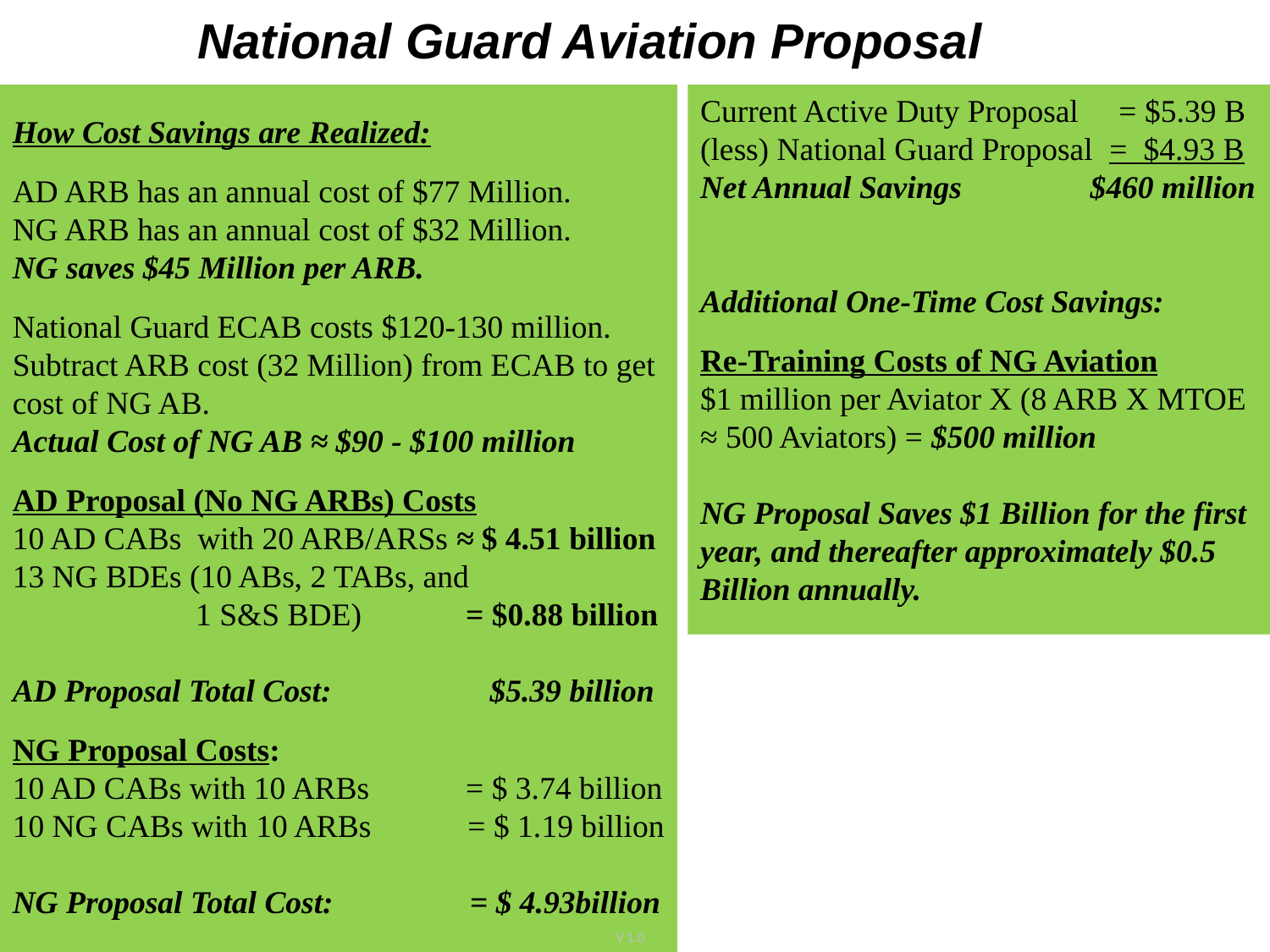

National Guard Aviation Proposal

How Cost Savings are Realized:

AD ARB has an annual cost of $77 Million.
NG ARB has an annual cost of $32 Million.
NG saves $45 Million per ARB.

National Guard ECAB costs $120-130 million.
Subtract ARB cost (32 Million) from ECAB to get cost of NG AB.
Actual Cost of NG AB ≈ $90 - $100 million

AD Proposal (No NG ARBs) Costs
10 AD CABs  with 20 ARB/ARSs ≈ $ 4.51 billion
13 NG BDEs (10 ABs, 2 TABs, and			       1 S&S BDE)	         = $0.88 billion
AD Proposal Total Cost:  	            $5.39 billion

NG Proposal Costs:
10 AD CABs with 10 ARBs 	         = $ 3.74 billion
10 NG CABs with 10 ARBs            = $ 1.19 billion
NG Proposal Total Cost:                 = $ 4.93billion

Current Active Duty Proposal     = $5.39 B
(less) National Guard Proposal  =  $4.93 B
Net Annual Savings                $460 million

Additional One-Time Cost Savings:

Re-Training Costs of NG Aviation
$1 million per Aviator X (8 ARB X MTOE ≈ 500 Aviators) = $500 million

NG Proposal Saves $1 Billion for the first year, and thereafter approximately $0.5 Billion annually.

V 1.0